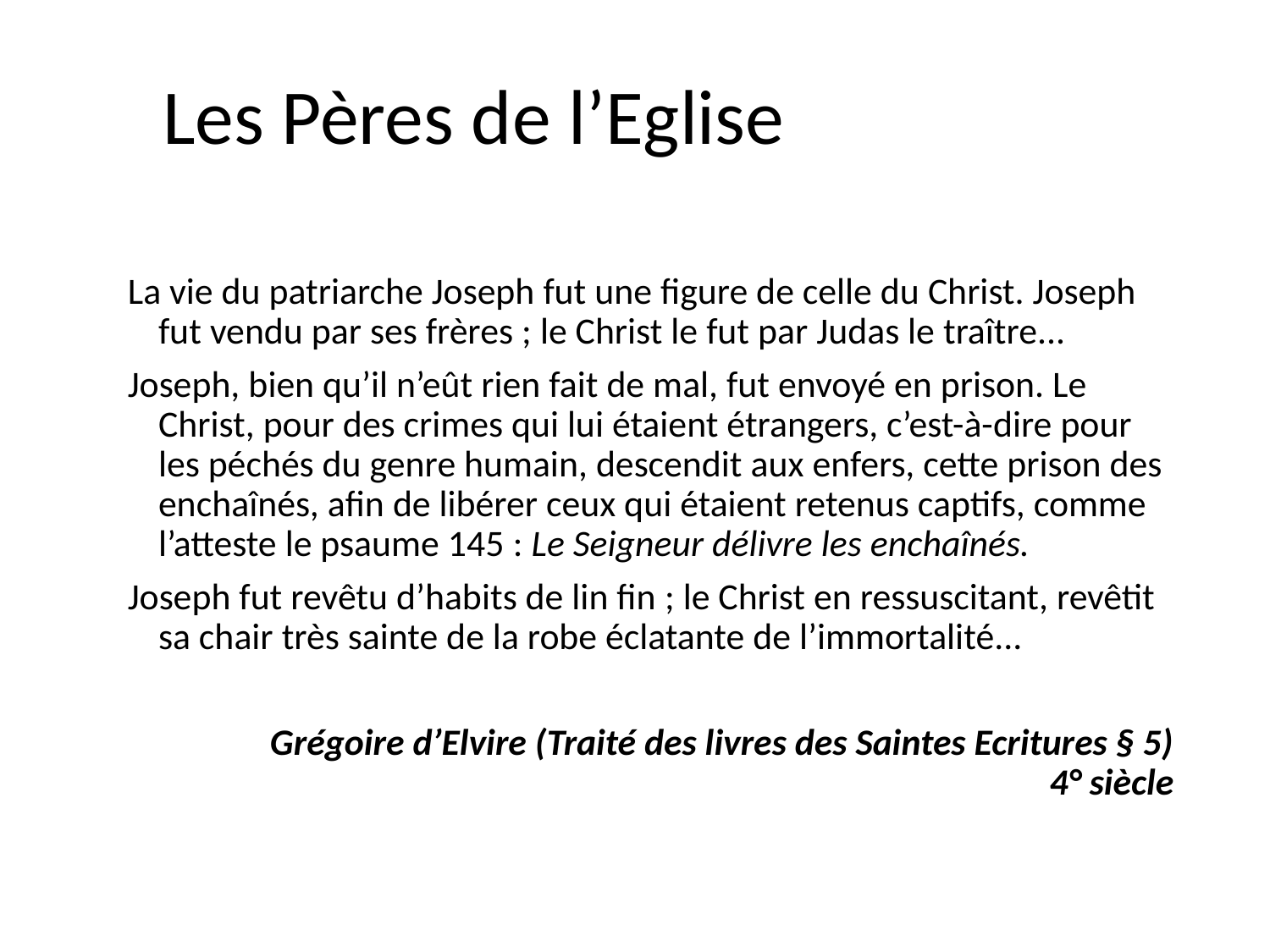

# Les Pères de l’Eglise
La vie du patriarche Joseph fut une figure de celle du Christ. Joseph fut vendu par ses frères ; le Christ le fut par Judas le traître...
Joseph, bien qu’il n’eût rien fait de mal, fut envoyé en prison. Le Christ, pour des crimes qui lui étaient étrangers, c’est-à-dire pour les péchés du genre humain, descendit aux enfers, cette prison des enchaînés, afin de libérer ceux qui étaient retenus captifs, comme l’atteste le psaume 145 : Le Seigneur délivre les enchaînés.
Joseph fut revêtu d’habits de lin fin ; le Christ en ressuscitant, revêtit sa chair très sainte de la robe éclatante de l’immortalité...

Grégoire d’Elvire (Traité des livres des Saintes Ecritures § 5)
4° siècle